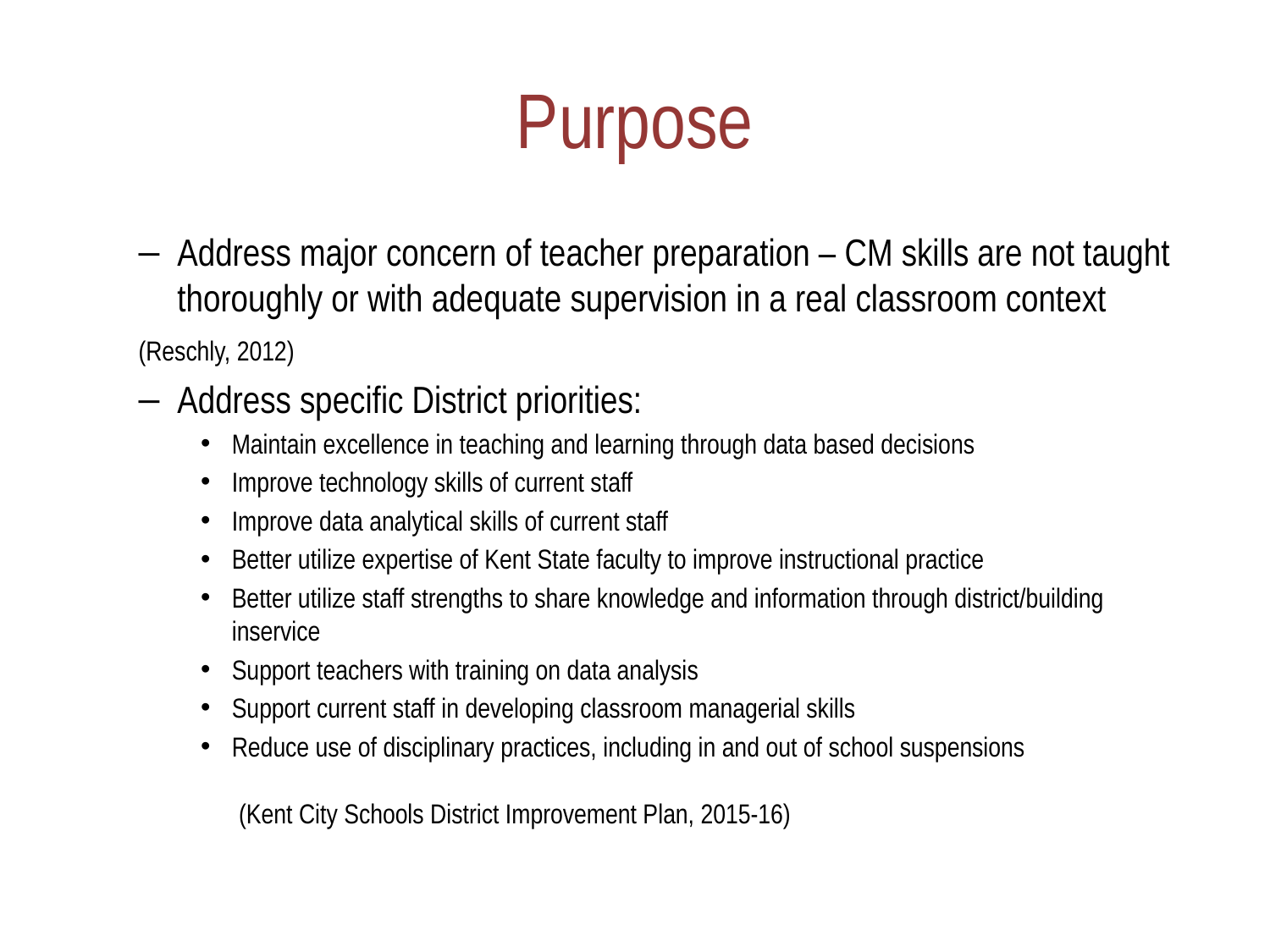

# Purpose
Address major concern of teacher preparation – CM skills are not taught thoroughly or with adequate supervision in a real classroom context
														(Reschly, 2012)
Address specific District priorities:
Maintain excellence in teaching and learning through data based decisions
Improve technology skills of current staff
Improve data analytical skills of current staff
Better utilize expertise of Kent State faculty to improve instructional practice
Better utilize staff strengths to share knowledge and information through district/building inservice
Support teachers with training on data analysis
Support current staff in developing classroom managerial skills
Reduce use of disciplinary practices, including in and out of school suspensions

						      (Kent City Schools District Improvement Plan, 2015-16)